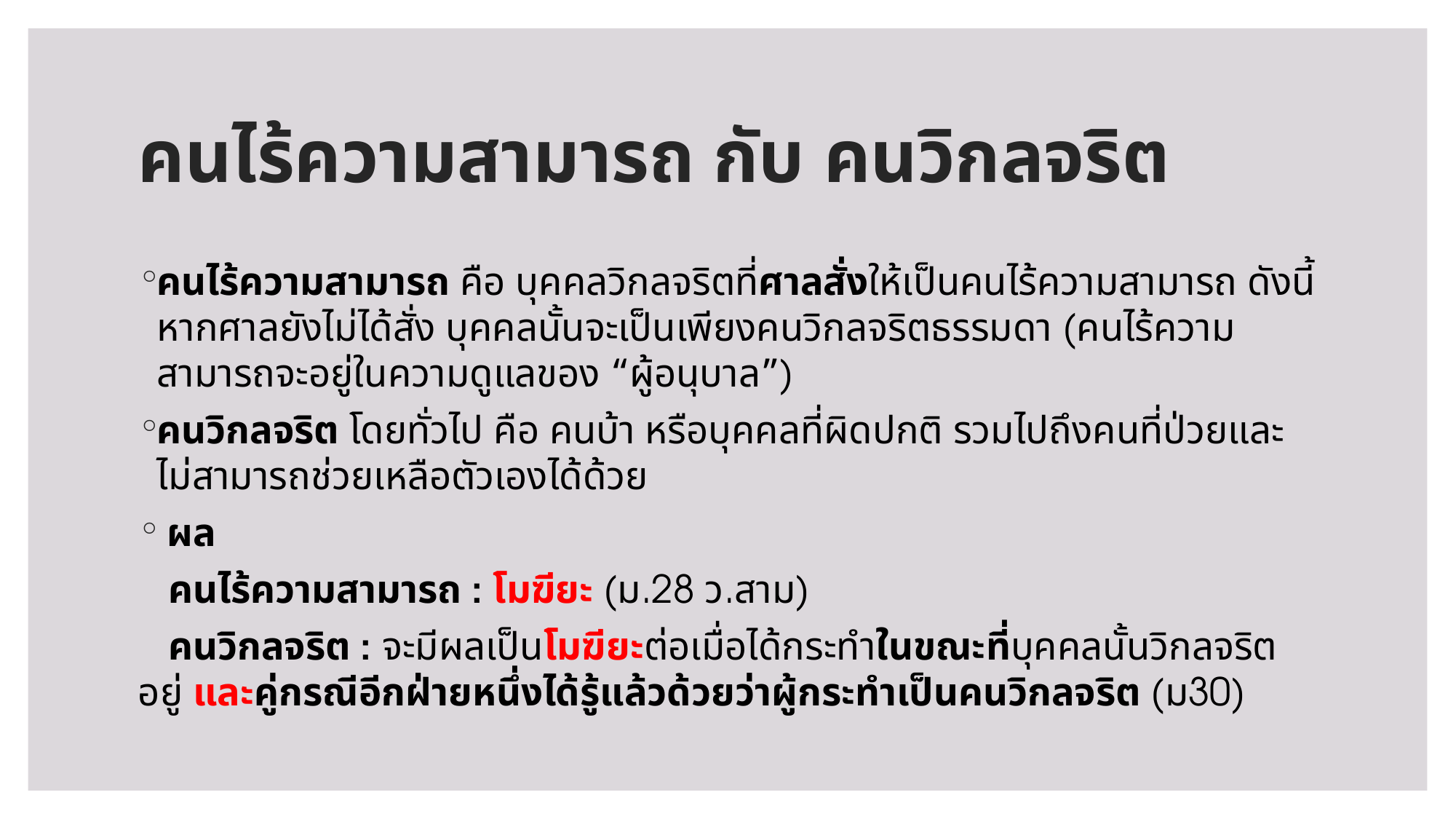

# คนไร้ความสามารถ กับ คนวิกลจริต
คนไร้ความสามารถ คือ บุคคลวิกลจริตที่ศาลสั่งให้เป็นคนไร้ความสามารถ ดังนี้ หากศาลยังไม่ได้สั่ง บุคคลนั้นจะเป็นเพียงคนวิกลจริตธรรมดา (คนไร้ความสามารถจะอยู่ในความดูแลของ “ผู้อนุบาล”)
คนวิกลจริต โดยทั่วไป คือ คนบ้า หรือบุคคลที่ผิดปกติ รวมไปถึงคนที่ป่วยและไม่สามารถช่วยเหลือตัวเองได้ด้วย
 ผล
   คนไร้ความสามารถ : โมฆียะ (ม.28 ว.สาม)
   คนวิกลจริต : จะมีผลเป็นโมฆียะต่อเมื่อได้กระทำในขณะที่บุคคลนั้นวิกลจริตอยู่ และคู่กรณีอีกฝ่ายหนึ่งได้รู้แล้วด้วยว่าผู้กระทำเป็นคนวิกลจริต (ม30)